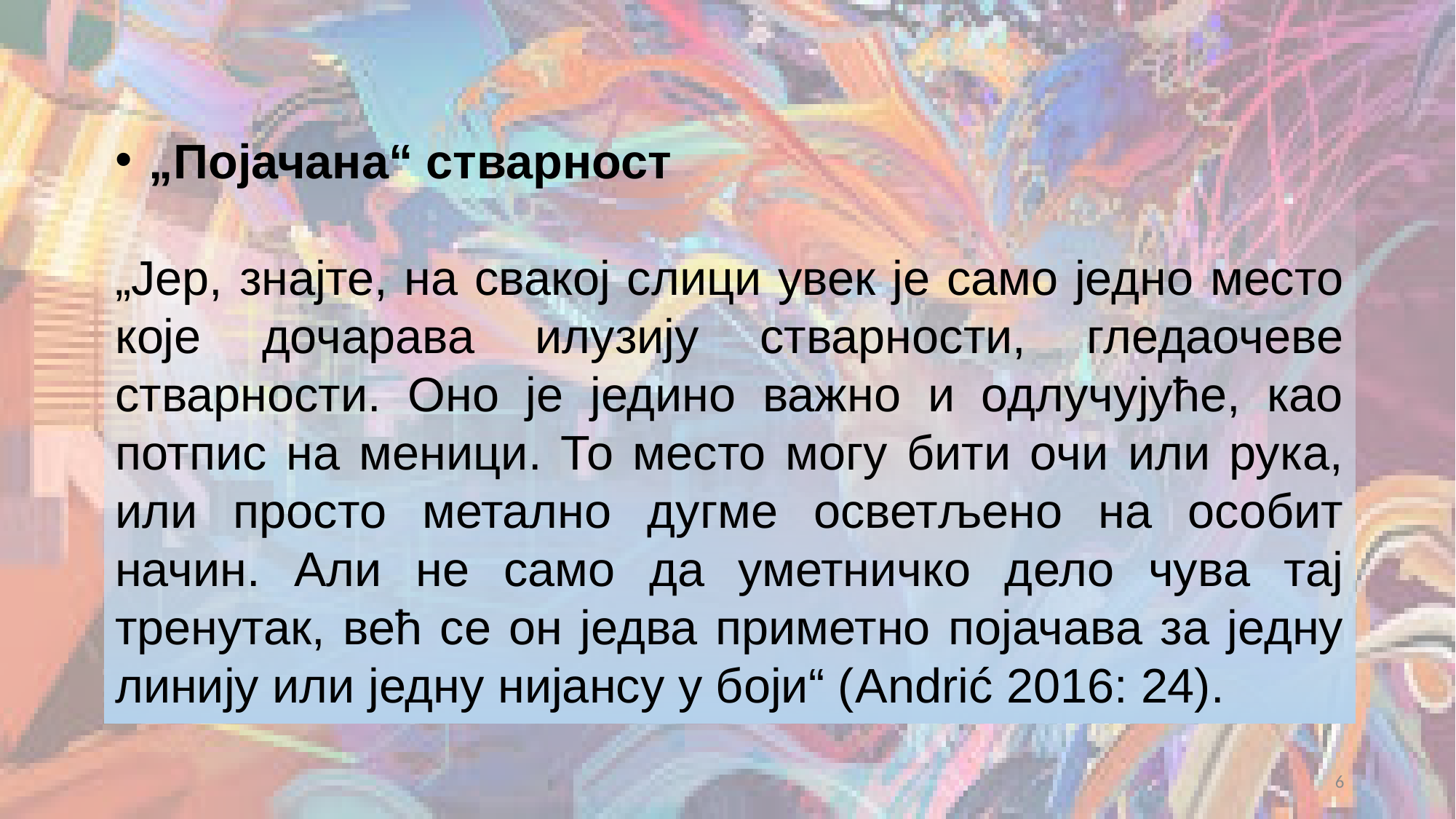

„Појачана“ стварност

„Јер, знајте, на свакој слици увек је само једно место које дочарава илузију стварности, гледаочеве стварности. Оно је једино важно и одлучујуће, као потпис на меници. То место могу бити очи или рука, или просто метално дугме осветљено на особит начин. Али не само да уметничко дело чува тај тренутак, већ се он једва приметно појачава за једну линију или једну нијансу у боји“ (Andrić 2016: 24).
6